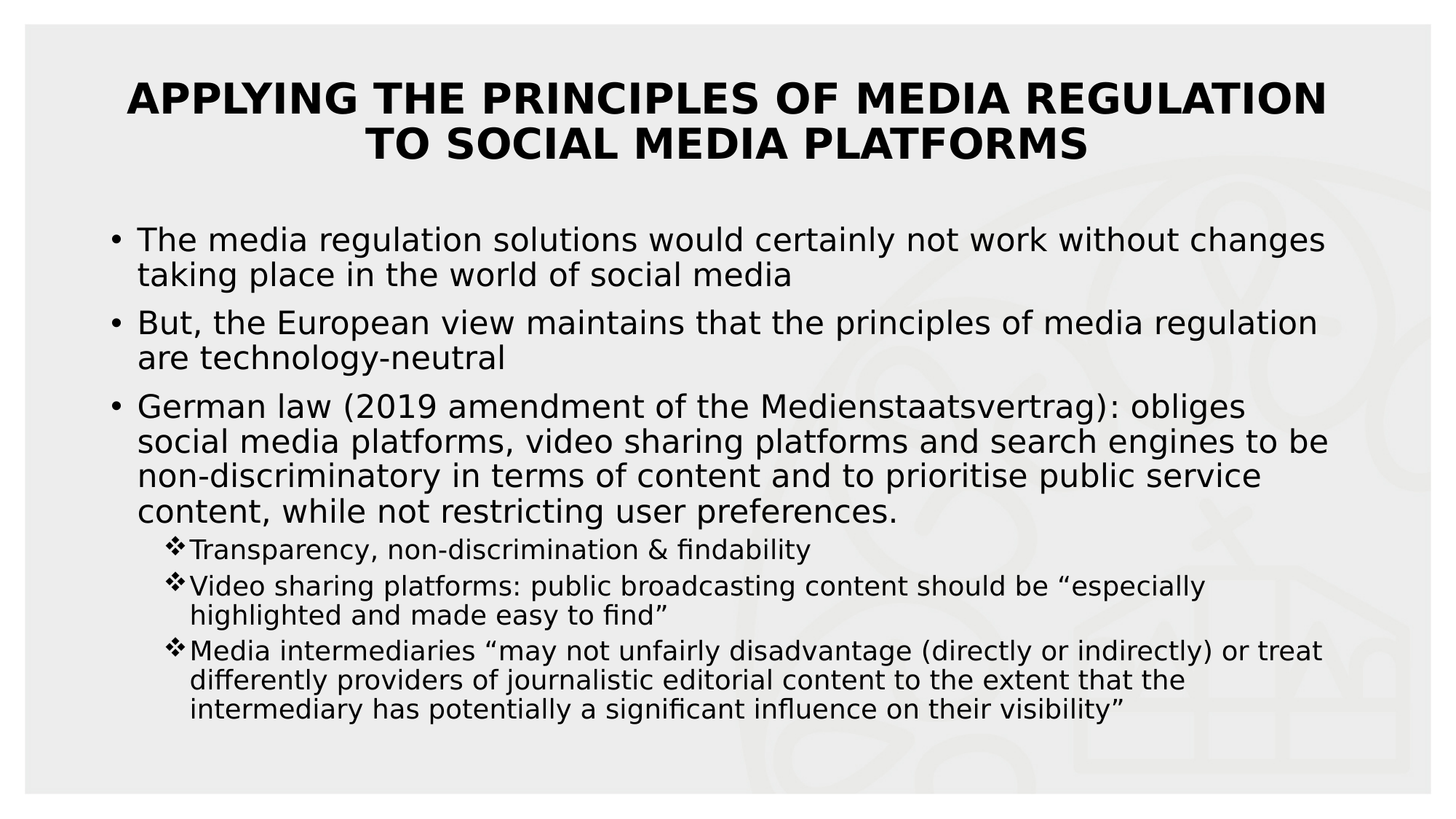

# Applying the Principles of Media Regulation to Social Media Platforms
The media regulation solutions would certainly not work without changes taking place in the world of social media
But, the European view maintains that the principles of media regulation are technology-neutral
German law (2019 amendment of the Medienstaatsvertrag): obliges social media platforms, video sharing platforms and search engines to be non-discriminatory in terms of content and to prioritise public service content, while not restricting user preferences.
Transparency, non-discrimination & findability
Video sharing platforms: public broadcasting content should be “especially highlighted and made easy to find”
Media intermediaries “may not unfairly disadvantage (directly or indirectly) or treat differently providers of journalistic editorial content to the extent that the intermediary has potentially a significant influence on their visibility”